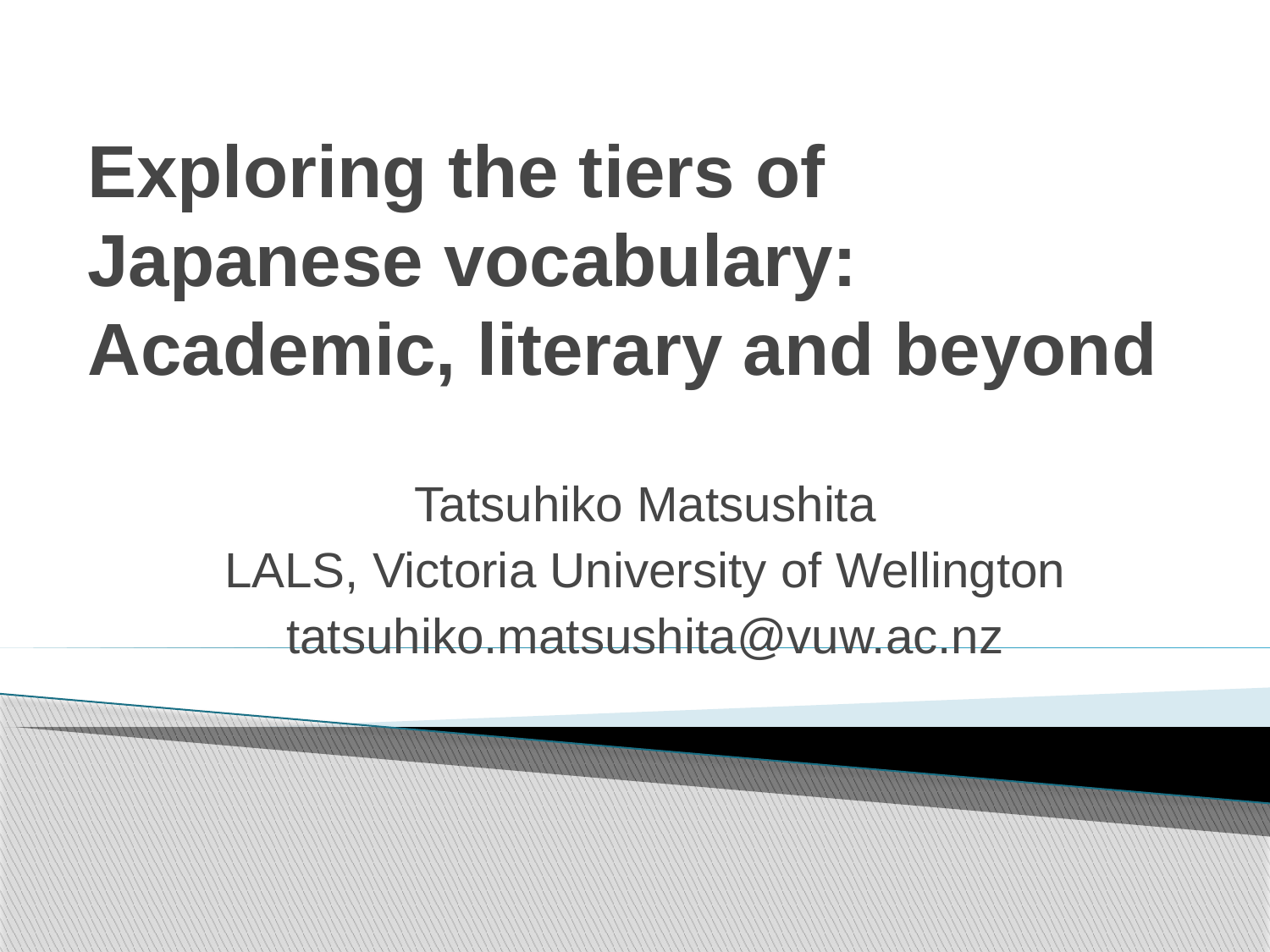

# Exploring the tiers of Japanese vocabulary: Academic, literary and beyond
Tatsuhiko Matsushita
LALS, Victoria University of Wellington
tatsuhiko.matsushita@vuw.ac.nz